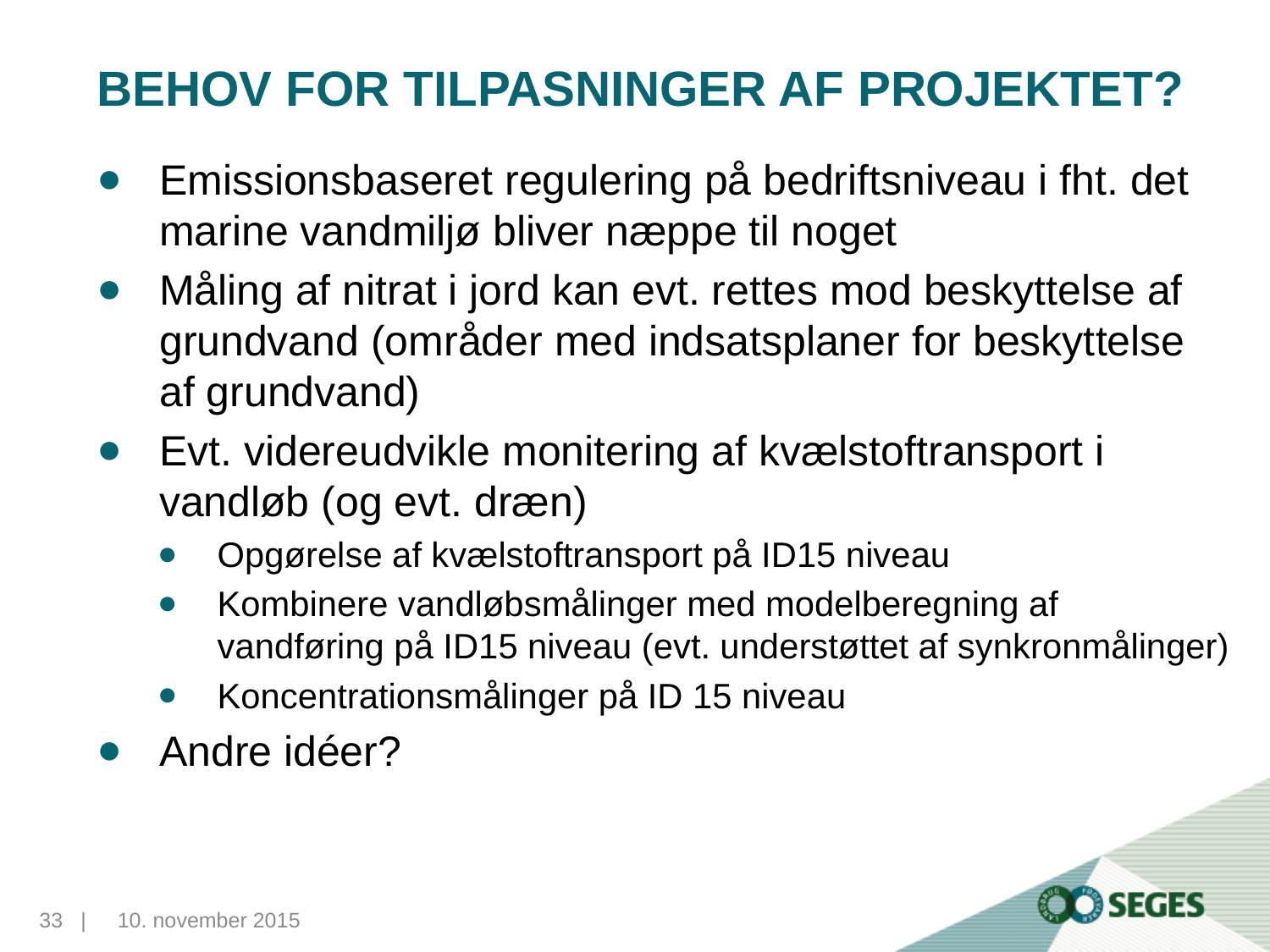

# Behov for tilpasninger af projektet?
Emissionsbaseret regulering på bedriftsniveau i fht. det marine vandmiljø bliver næppe til noget
Måling af nitrat i jord kan evt. rettes mod beskyttelse af grundvand (områder med indsatsplaner for beskyttelse af grundvand)
Evt. videreudvikle monitering af kvælstoftransport i vandløb (og evt. dræn)
Opgørelse af kvælstoftransport på ID15 niveau
Kombinere vandløbsmålinger med modelberegning af vandføring på ID15 niveau (evt. understøttet af synkronmålinger)
Koncentrationsmålinger på ID 15 niveau
Andre idéer?
33...|
10. november 2015